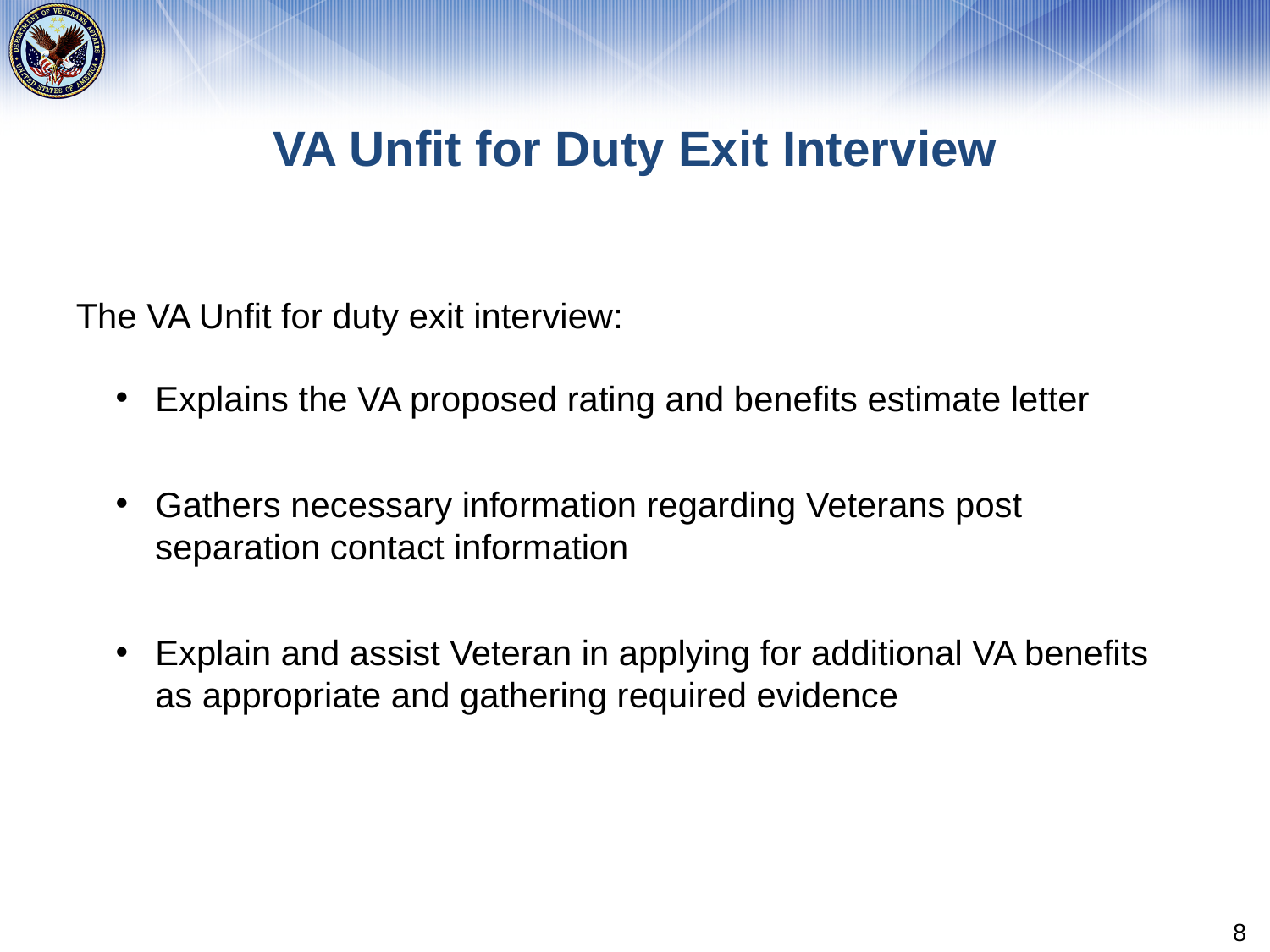

# VA Unfit for Duty Exit Interview
The VA Unfit for duty exit interview:
Explains the VA proposed rating and benefits estimate letter

Gathers necessary information regarding Veterans post separation contact information

Explain and assist Veteran in applying for additional VA benefits as appropriate and gathering required evidence
8